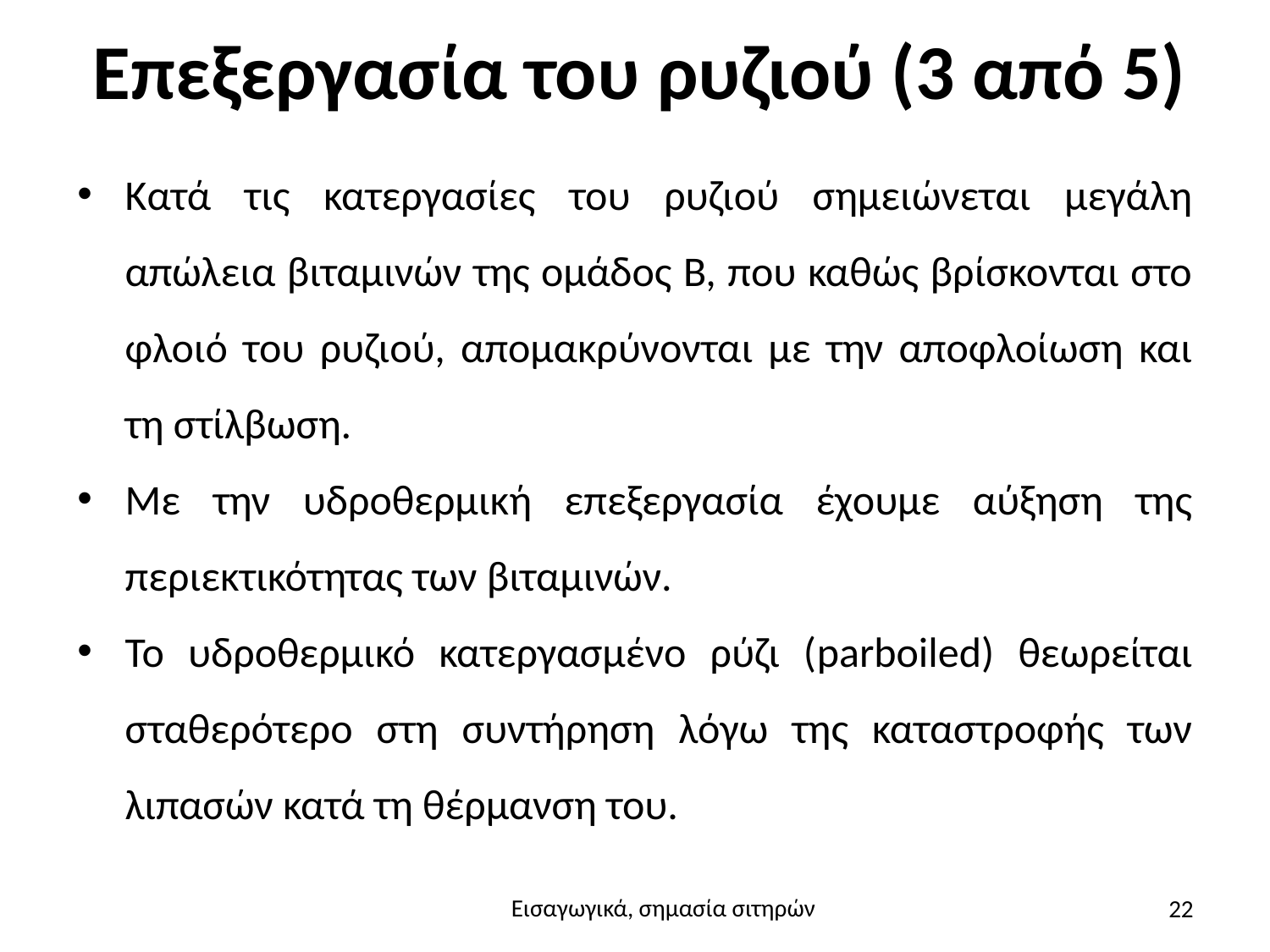

# Επεξεργασία του ρυζιού (3 από 5)
Κατά τις κατεργασίες του ρυζιού σημειώνεται μεγάλη απώλεια βιταμινών της ομάδος Β, που καθώς βρίσκονται στο φλοιό του ρυζιού, απομακρύνονται με την αποφλοίωση και τη στίλβωση.
Με την υδροθερμική επεξεργασία έχουμε αύξηση της περιεκτικότητας των βιταμινών.
Το υδροθερμικό κατεργασμένο ρύζι (parboiled) θεωρείται σταθερότερο στη συντήρηση λόγω της καταστροφής των λιπασών κατά τη θέρμανση του.
22
Εισαγωγικά, σημασία σιτηρών